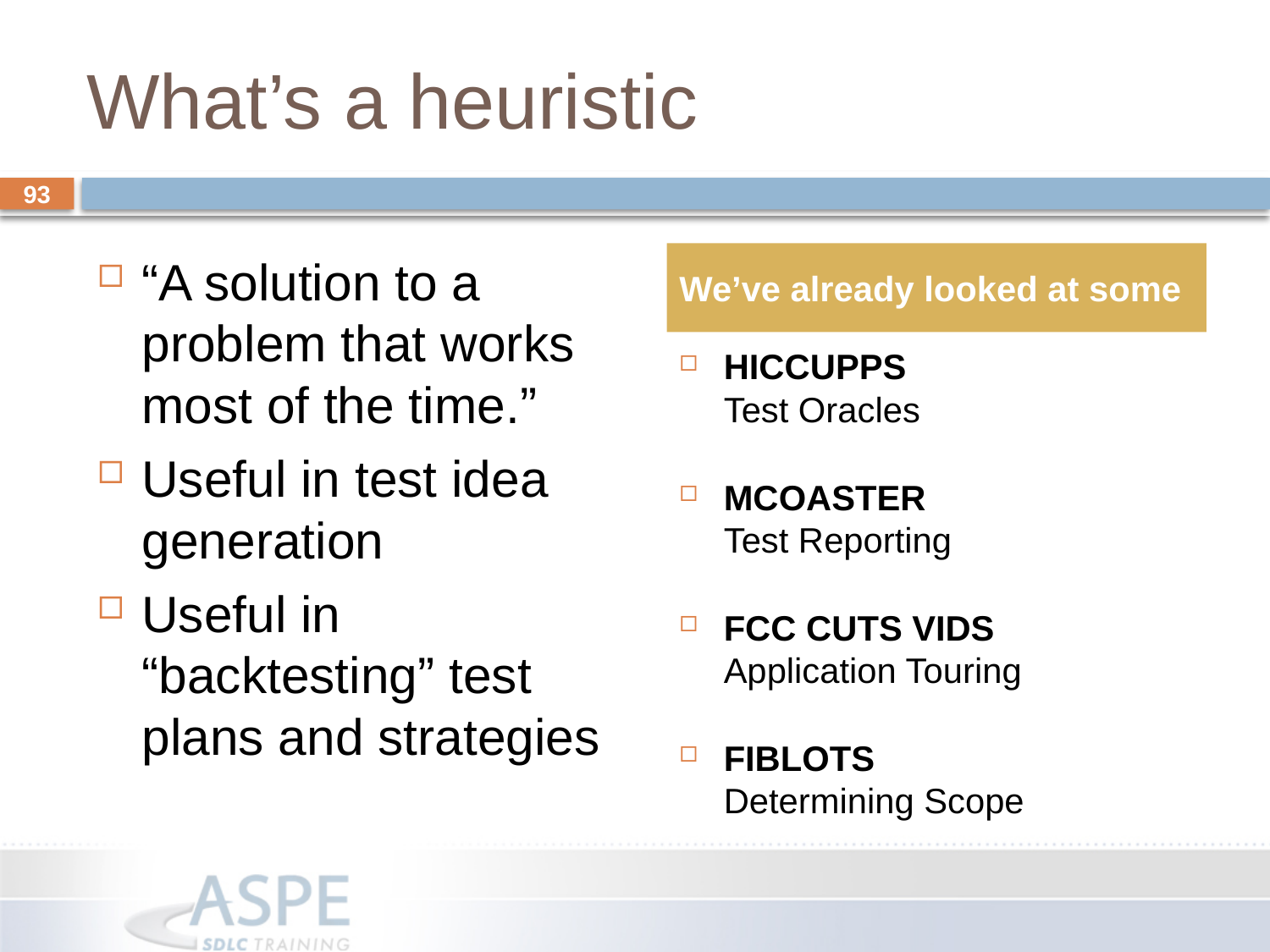

# What’s a heuristic
93
“A solution to a problem that works most of the time.”
Useful in test idea generation
Useful in “backtesting” test plans and strategies
We’ve already looked at some
HICCUPPS
Test Oracles

MCOASTER
Test Reporting

FCC CUTS VIDS
Application Touring

FIBLOTS
Determining Scope